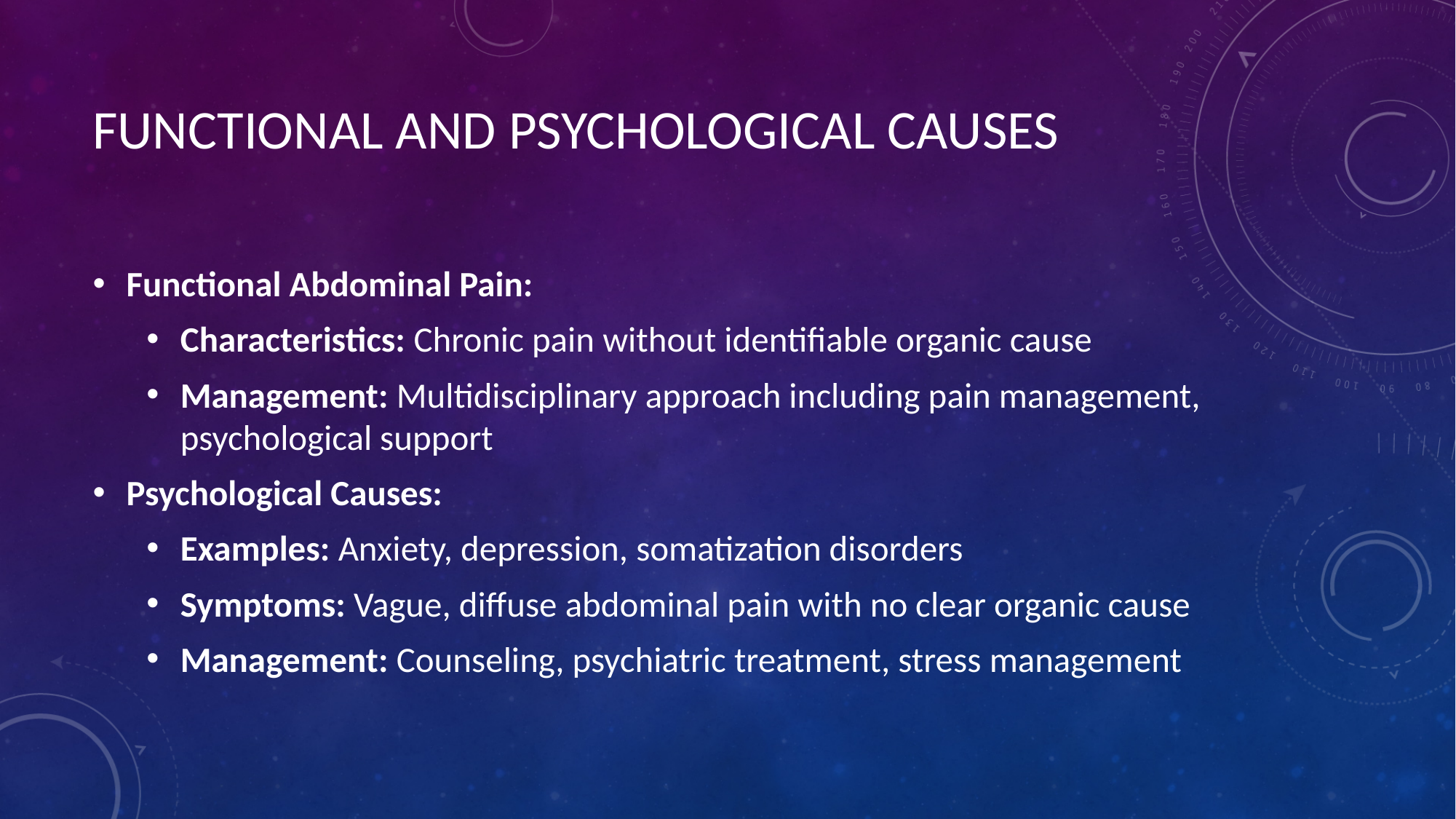

# Functional and Psychological Causes
Functional Abdominal Pain:
Characteristics: Chronic pain without identifiable organic cause
Management: Multidisciplinary approach including pain management, psychological support
Psychological Causes:
Examples: Anxiety, depression, somatization disorders
Symptoms: Vague, diffuse abdominal pain with no clear organic cause
Management: Counseling, psychiatric treatment, stress management